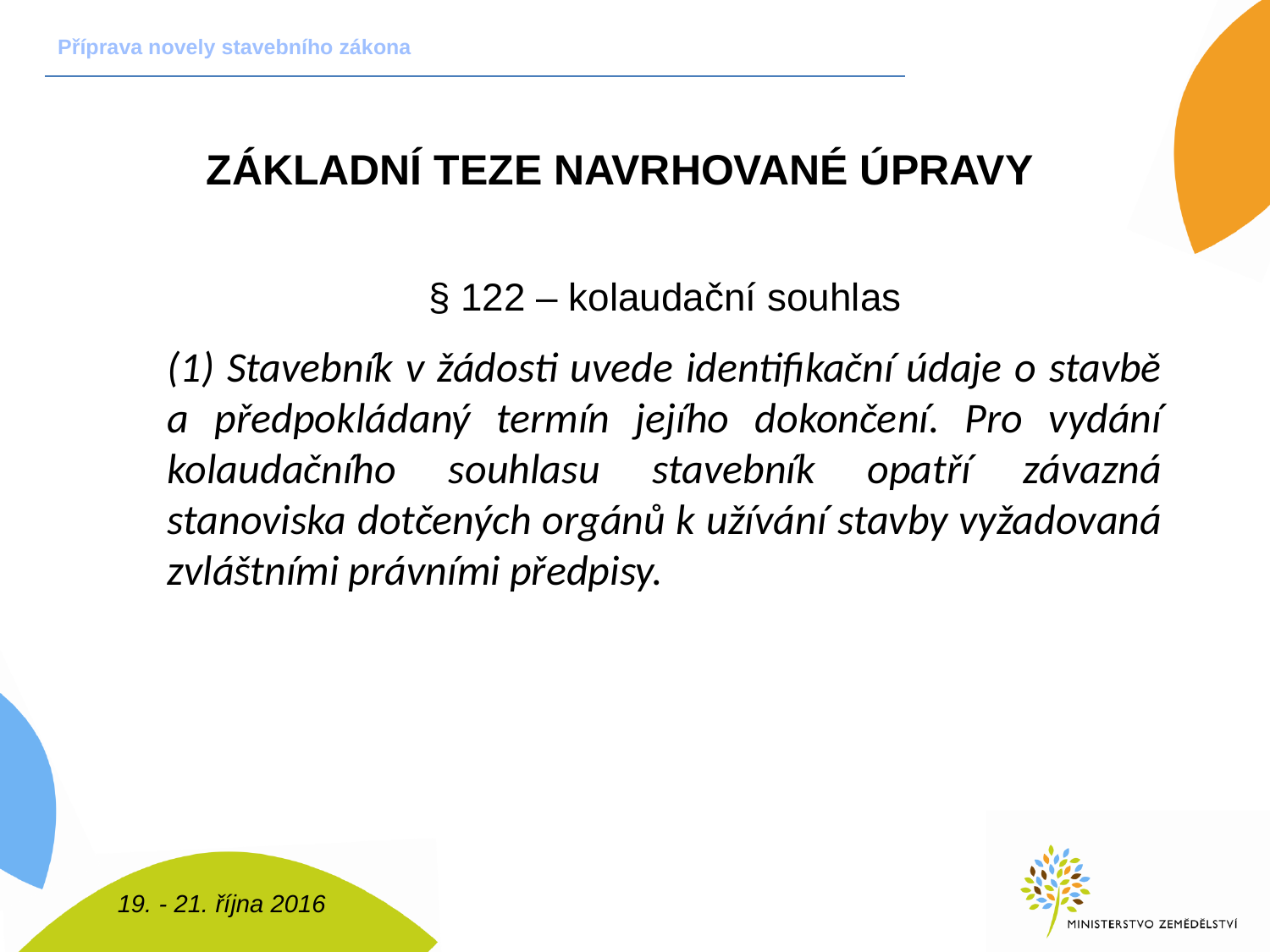

Příprava novely stavebního zákona
Základní teze navrhované úpravy
§ 122 – kolaudační souhlas
(1) Stavebník v žádosti uvede identifikační údaje o stavbě a předpokládaný termín jejího dokončení. Pro vydání kolaudačního souhlasu stavebník opatří závazná stanoviska dotčených orgánů k užívání stavby vyžadovaná zvláštními právními předpisy.

19. - 21. října 2016